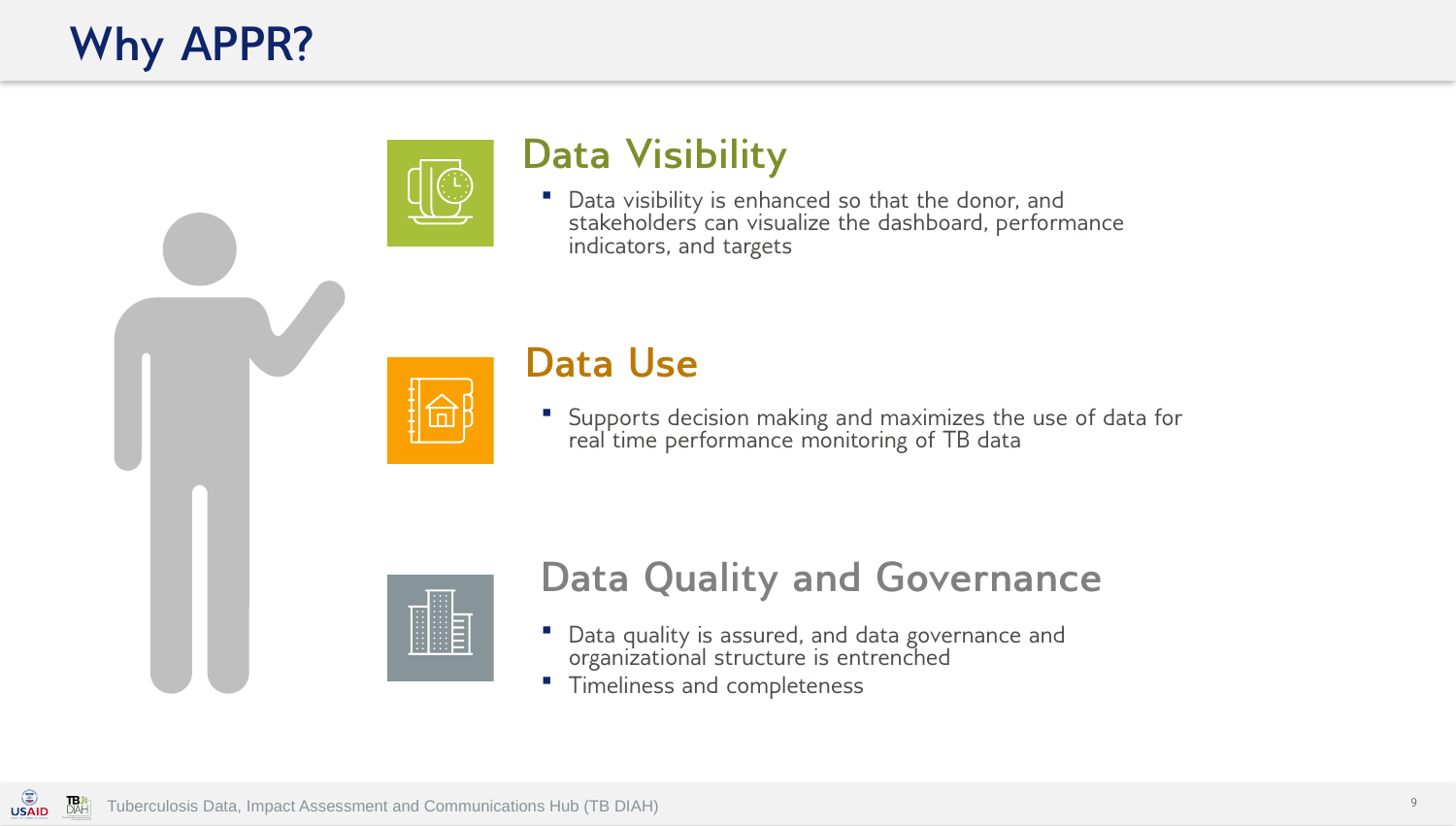

# Why APPR?
Data Visibility

Data visibility is enhanced so that the donor, and stakeholders can visualize the dashboard, performance indicators, and targets

Data Use

Supports decision making and maximizes the use of data for real time performance monitoring of TB data
Data Quality and Governance

Data quality is assured, and data governance and organizational structure is entrenched
Timeliness and completeness
9